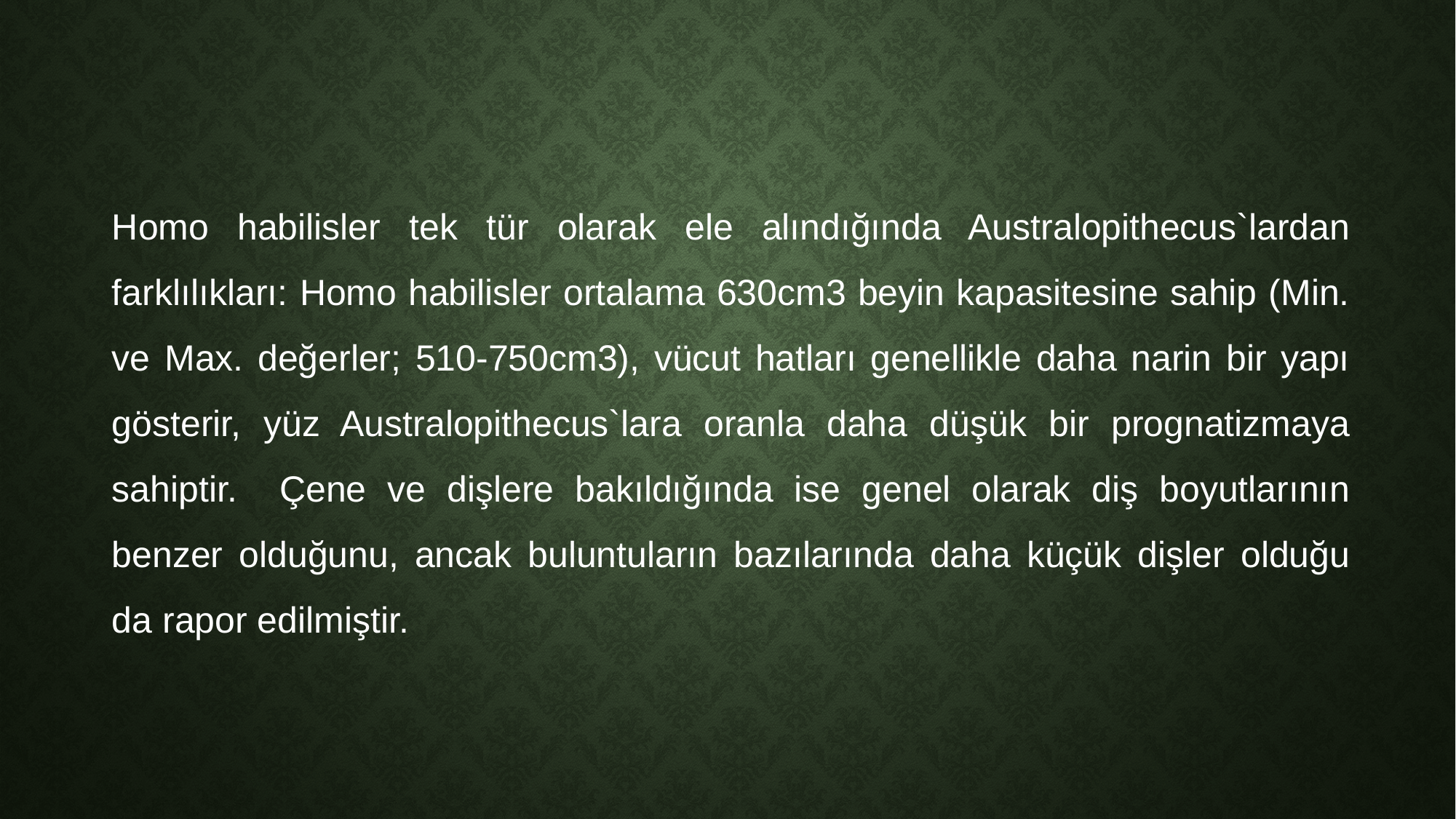

Homo habilisler tek tür olarak ele alındığında Australopithecus`lardan farklılıkları: Homo habilisler ortalama 630cm3 beyin kapasitesine sahip (Min. ve Max. değerler; 510-750cm3), vücut hatları genellikle daha narin bir yapı gösterir, yüz Australopithecus`lara oranla daha düşük bir prognatizmaya sahiptir.  Çene ve dişlere bakıldığında ise genel olarak diş boyutlarının benzer olduğunu, ancak buluntuların bazılarında daha küçük dişler olduğu da rapor edilmiştir.